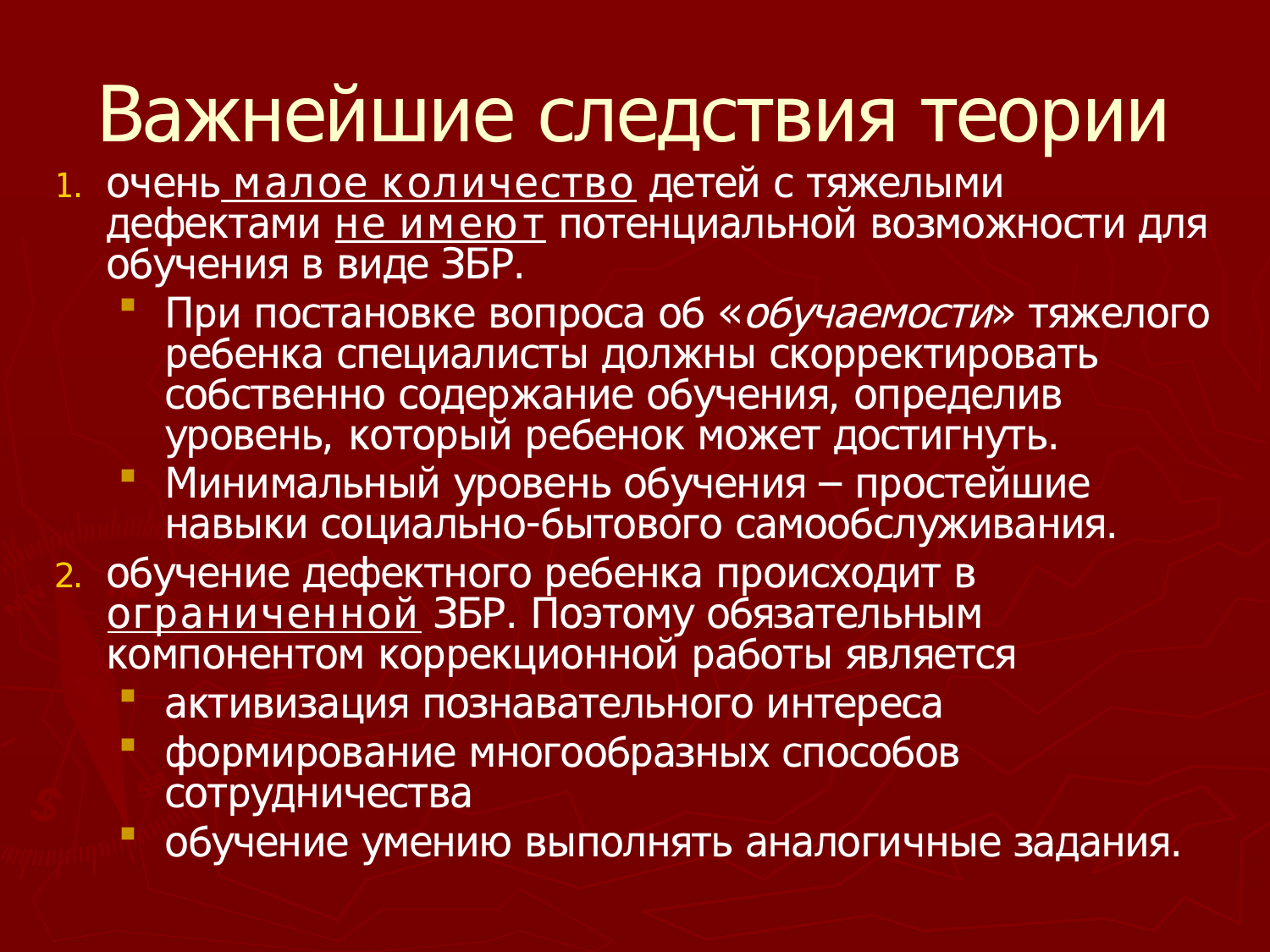

# Важнейшие следствия теории
очень малое количество детей с тяжелыми дефектами не имеют потенциальной возможности для обучения в виде ЗБР.
При постановке вопроса об «обучаемости» тяжелого ребенка специалисты должны скорректировать собственно содержание обучения, определив уровень, который ребенок может достигнуть.
Минимальный уровень обучения – простейшие навыки социально-бытового самообслуживания.
обучение дефектного ребенка происходит в ограниченной ЗБР. Поэтому обязательным компонентом коррекционной работы является
активизация познавательного интереса
формирование многообразных способов сотрудничества
обучение умению выполнять аналогичные задания.